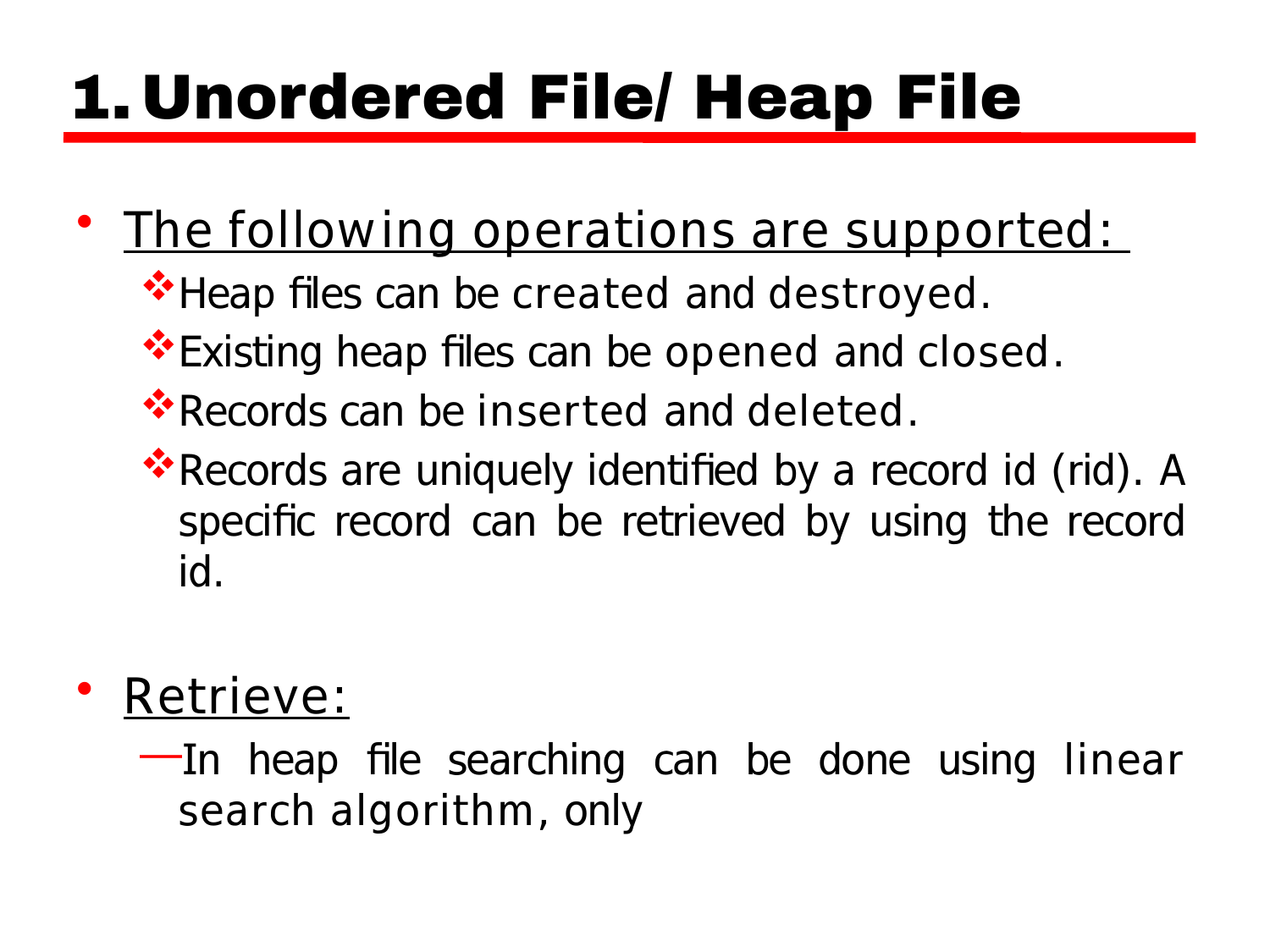

# Unordered File/ Heap File

The following operations are supported:
Heap files can be created and destroyed.
Existing heap files can be opened and closed.
Records can be inserted and deleted.
Records are uniquely identified by a record id (rid). A specific record can be retrieved by using the record id.

Retrieve:
In heap file searching can be done using linear search algorithm, only